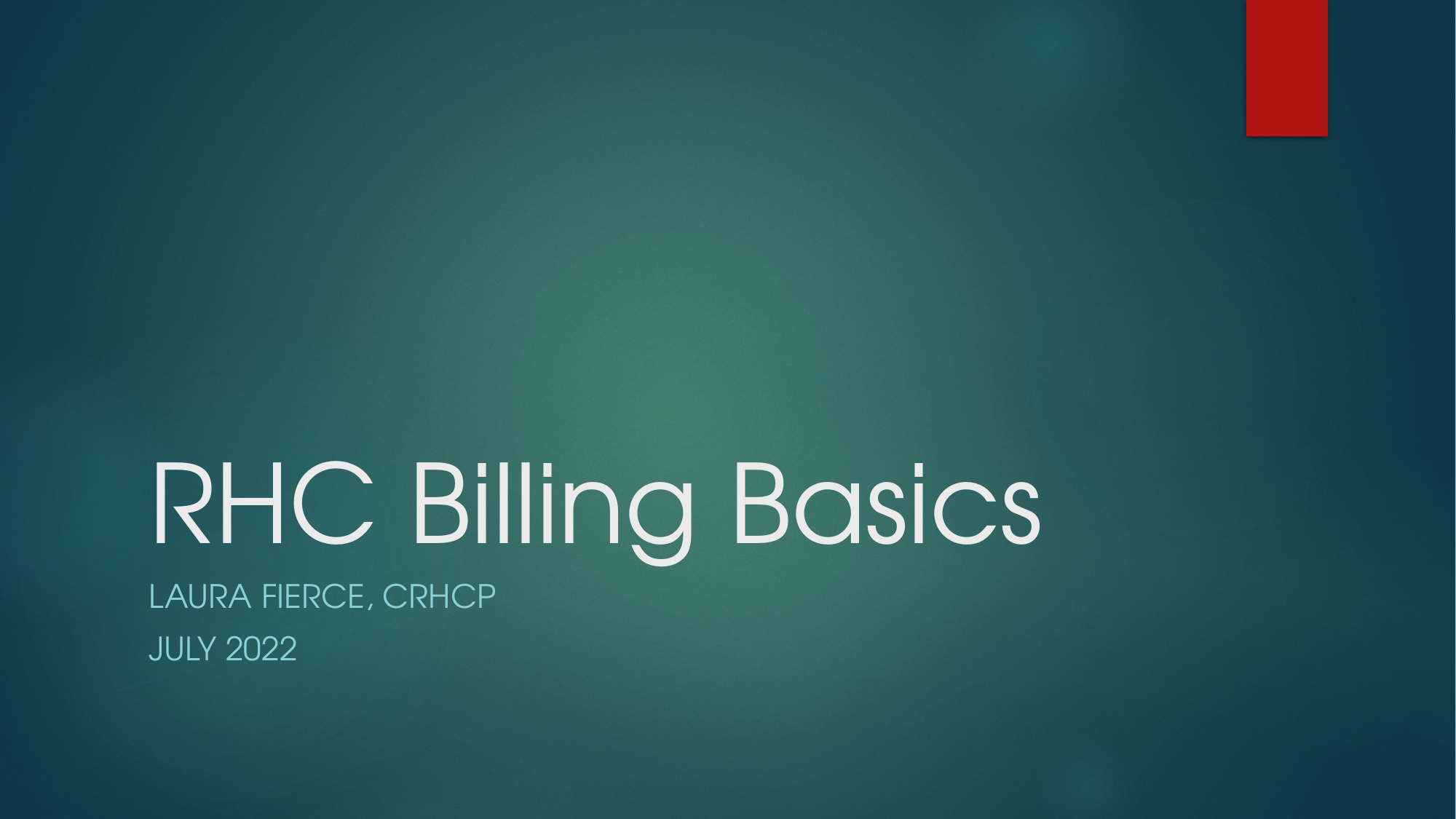

# RHC Billing Basics
Laura Fierce, CRHCP
July 2022